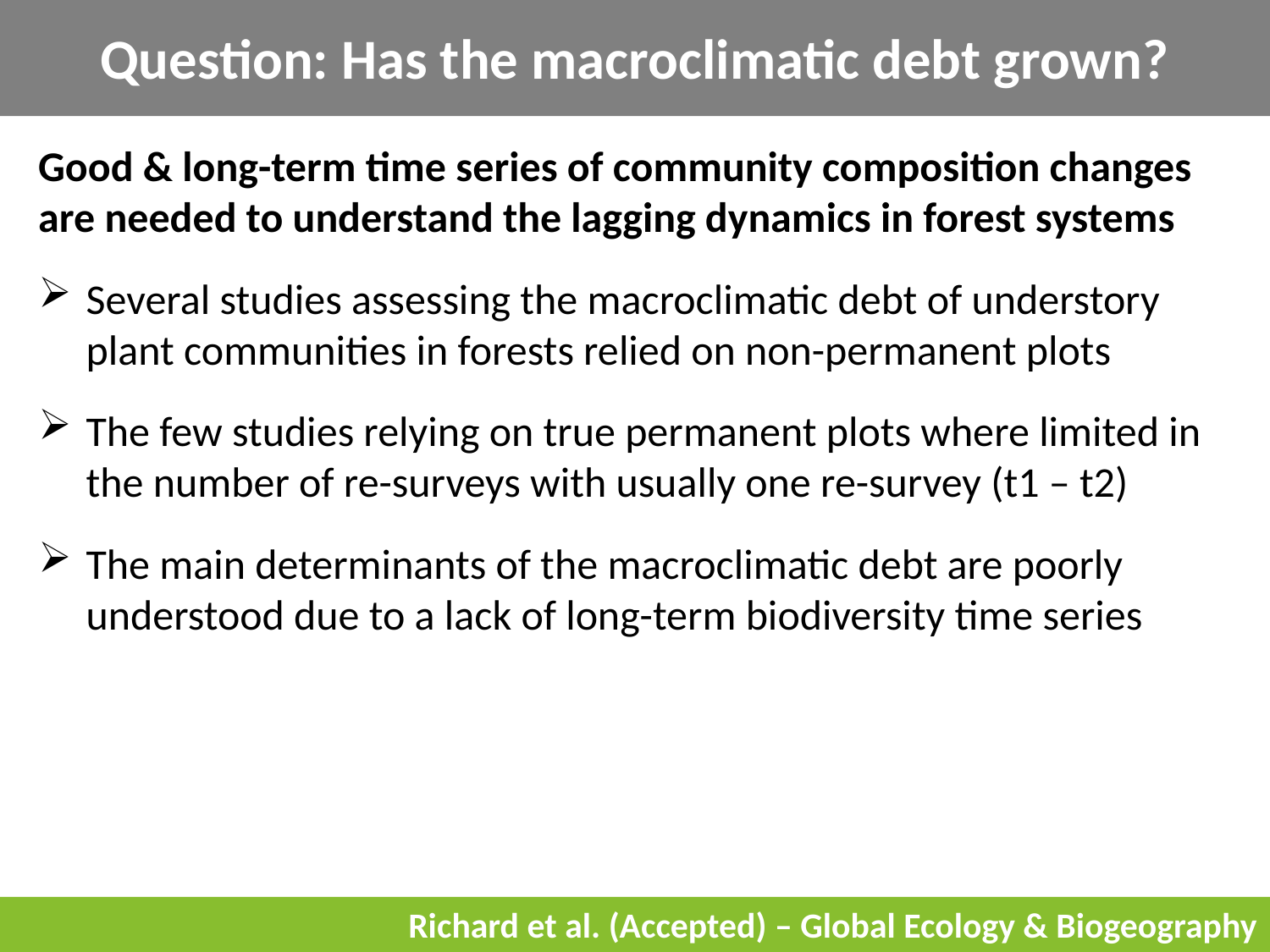

Question: Has the macroclimatic debt grown?
Good & long-term time series of community composition changes are needed to understand the lagging dynamics in forest systems
Several studies assessing the macroclimatic debt of understory plant communities in forests relied on non-permanent plots
The few studies relying on true permanent plots where limited in the number of re-surveys with usually one re-survey (t1 – t2)
2017
The main determinants of the macroclimatic debt are poorly understood due to a lack of long-term biodiversity time series

Richard et al. (Accepted) – Global Ecology & Biogeography